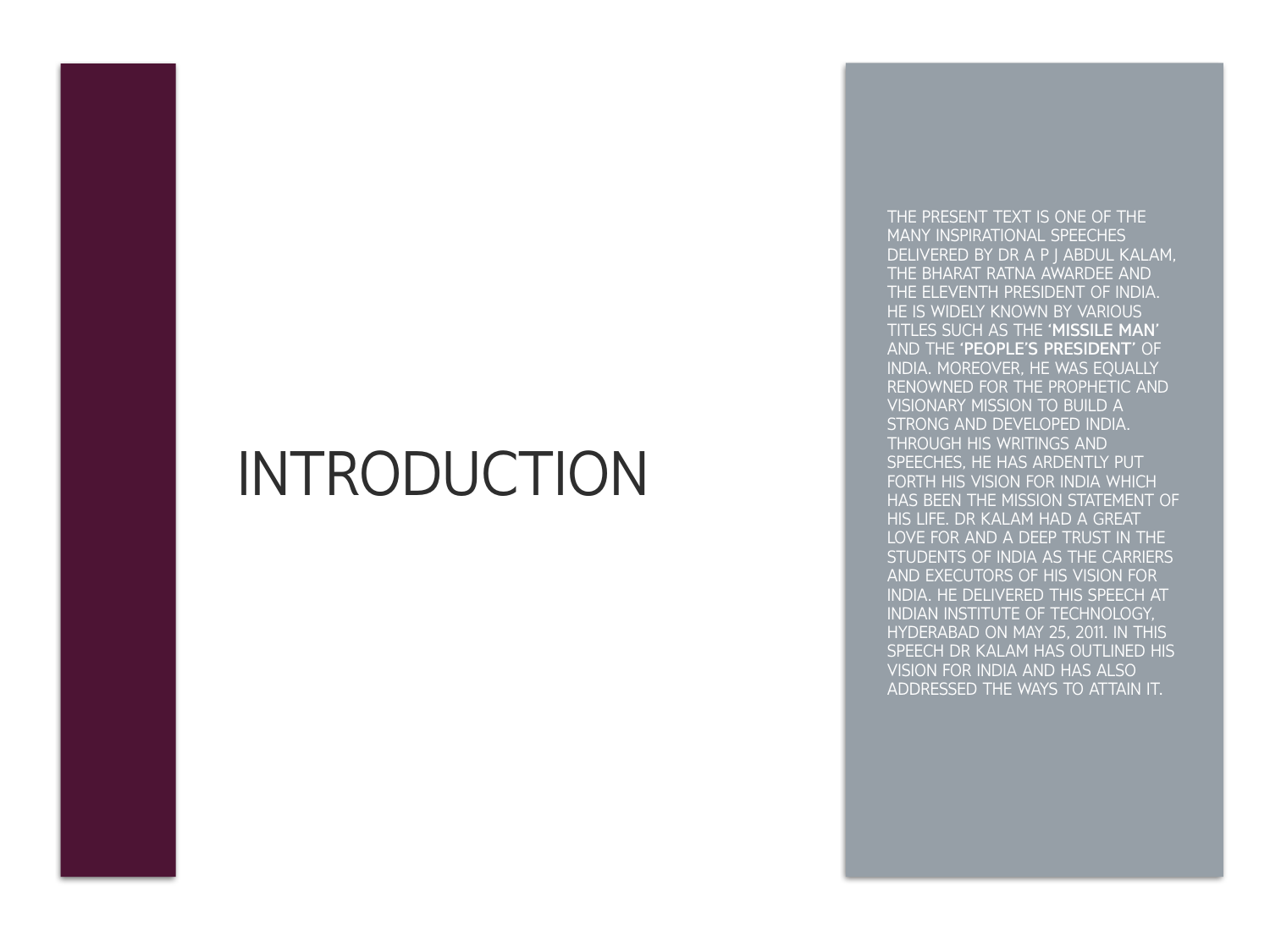

# INTRODUCTION
The present text is one of the many inspirational speeches delivered by Dr A P J Abdul Kalam, the Bharat Ratna Awardee and the eleventh President of India. He is widely known by various titles such as the ‘Missile Man’ and the ‘People’s President’ of India. Moreover, he was equally renowned for the prophetic and visionary mission to build a strong and developed India. Through his writings and speeches, he has ardently put forth his vision for India which has been the mission statement of his life. Dr Kalam had a great love for and a deep trust in the students of India as the carriers and executors of his vision for India. He delivered this speech at Indian Institute of Technology, Hyderabad on May 25, 2011. In this speech Dr Kalam has outlined his vision for India and has also addressed the ways to attain it.